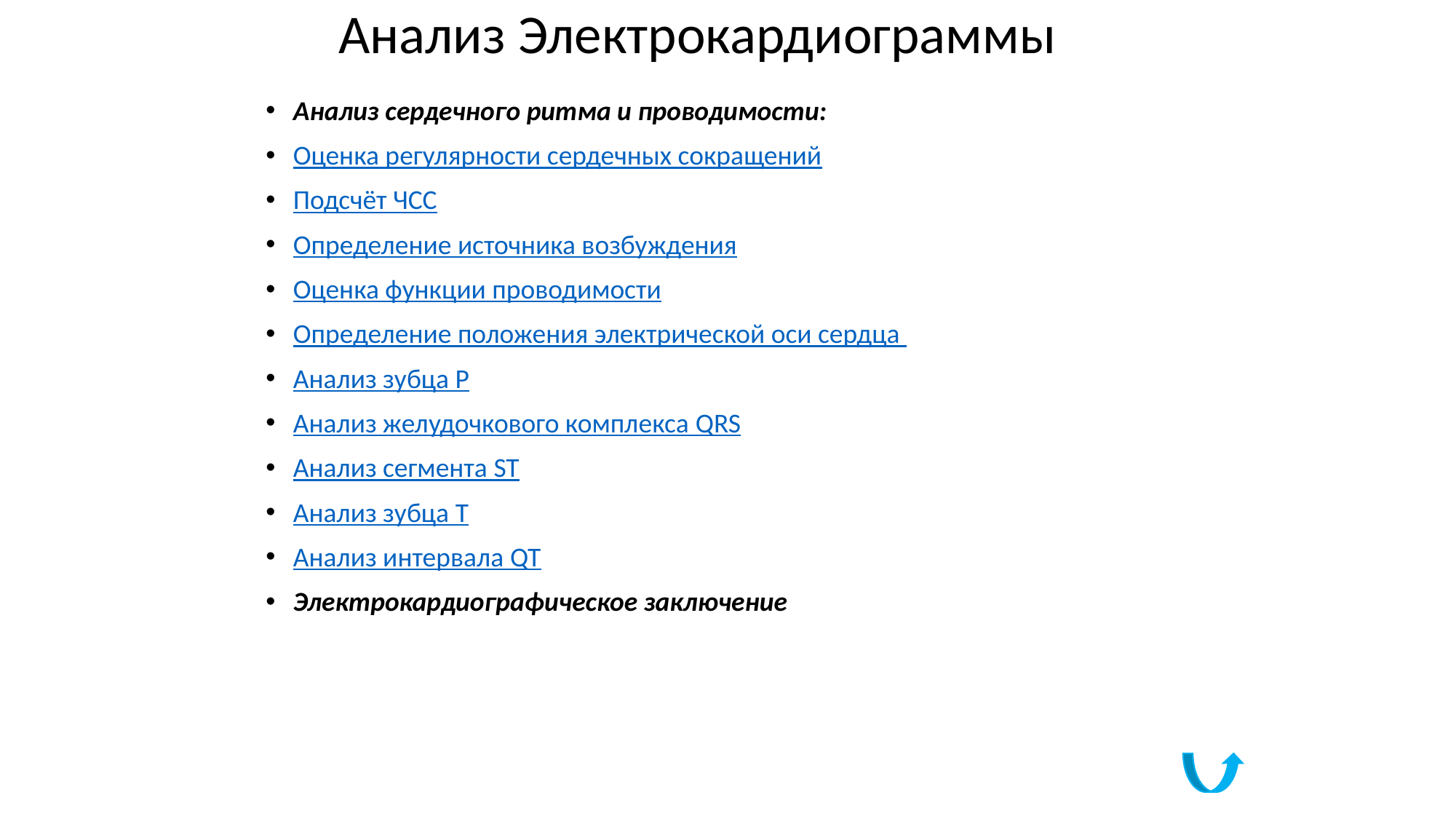

# Анализ Электрокардиограммы
Анализ сердечного ритма и проводимости:
Оценка регулярности сердечных сокращений
Подсчёт ЧСС
Определение источника возбуждения
Оценка функции проводимости
Определение положения электрической оси сердца
Анализ зубца Р
Анализ желудочкового комплекса QRS
Анализ сегмента ST
Анализ зубца T
Анализ интервала QT
Электрокардиографическое заключение